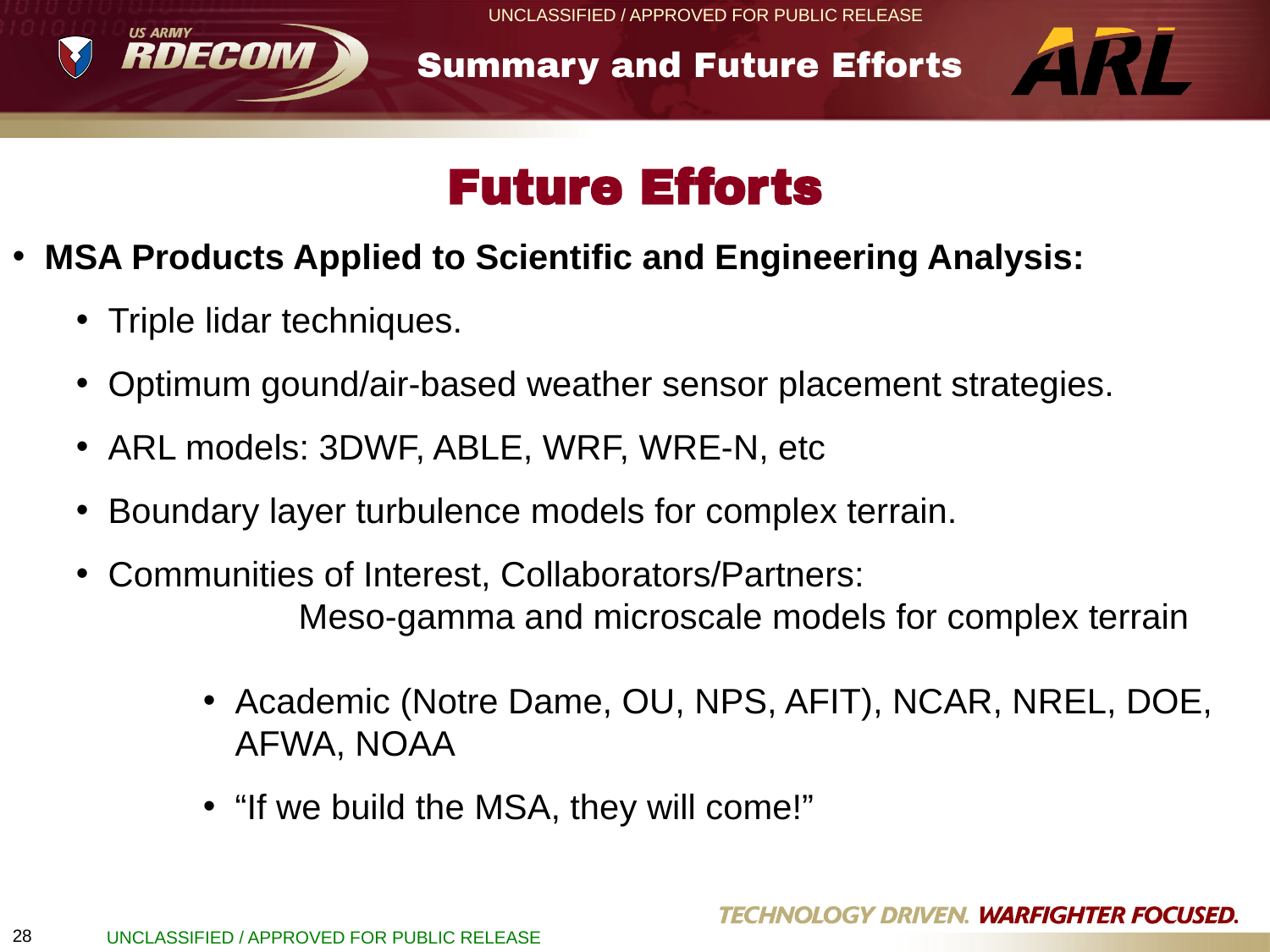

# Summary and Future Efforts
Future Efforts
MSA Products Applied to Scientific and Engineering Analysis:
Triple lidar techniques.
Optimum gound/air-based weather sensor placement strategies.
ARL models: 3DWF, ABLE, WRF, WRE-N, etc
Boundary layer turbulence models for complex terrain.
Communities of Interest, Collaborators/Partners:
	Meso-gamma and microscale models for complex terrain

Academic (Notre Dame, OU, NPS, AFIT), NCAR, NREL, DOE, AFWA, NOAA
“If we build the MSA, they will come!”